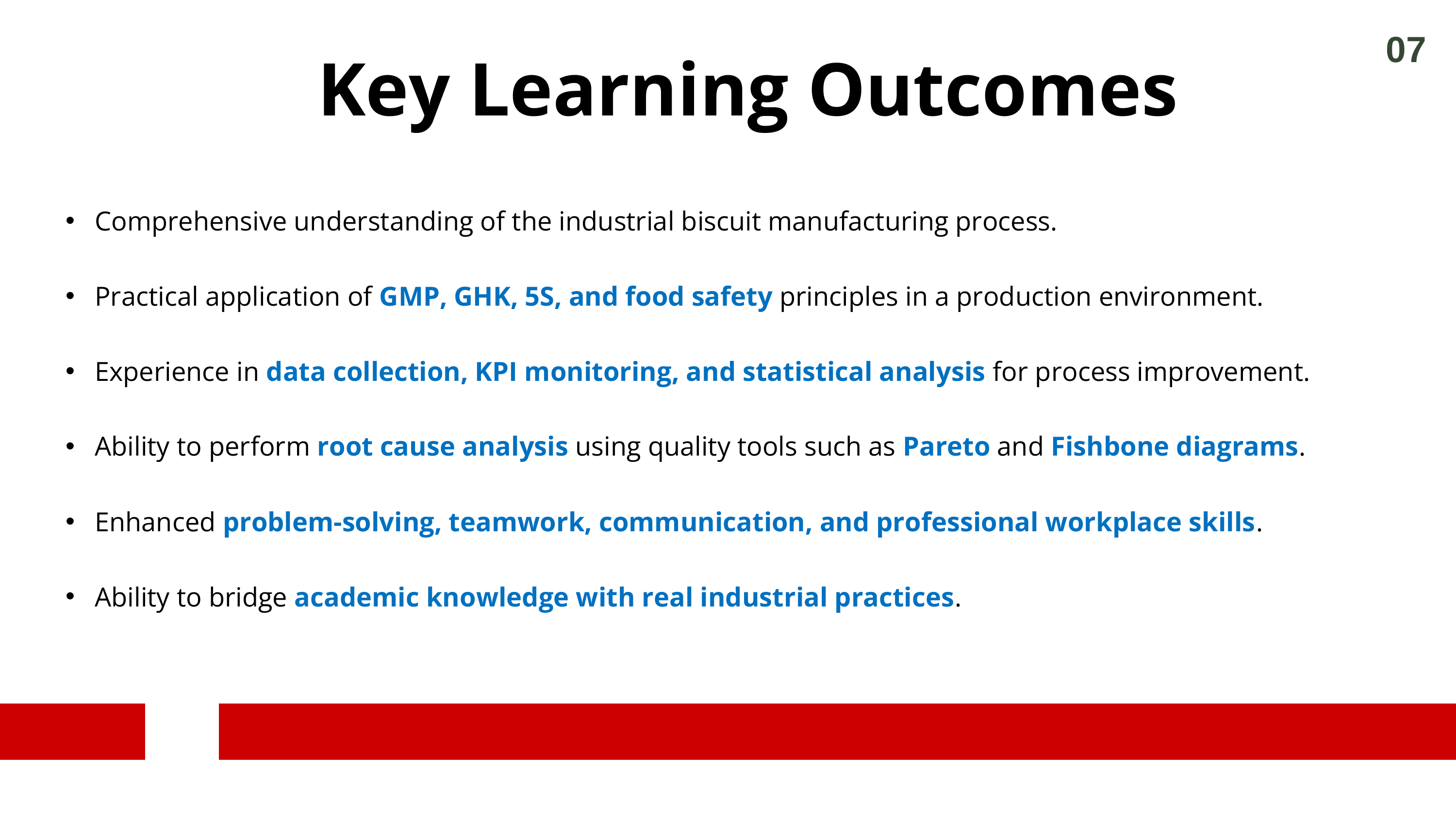

07
Key Learning Outcomes
Comprehensive understanding of the industrial biscuit manufacturing process.
Practical application of GMP, GHK, 5S, and food safety principles in a production environment.
Experience in data collection, KPI monitoring, and statistical analysis for process improvement.
Ability to perform root cause analysis using quality tools such as Pareto and Fishbone diagrams.
Enhanced problem-solving, teamwork, communication, and professional workplace skills.
Ability to bridge academic knowledge with real industrial practices.